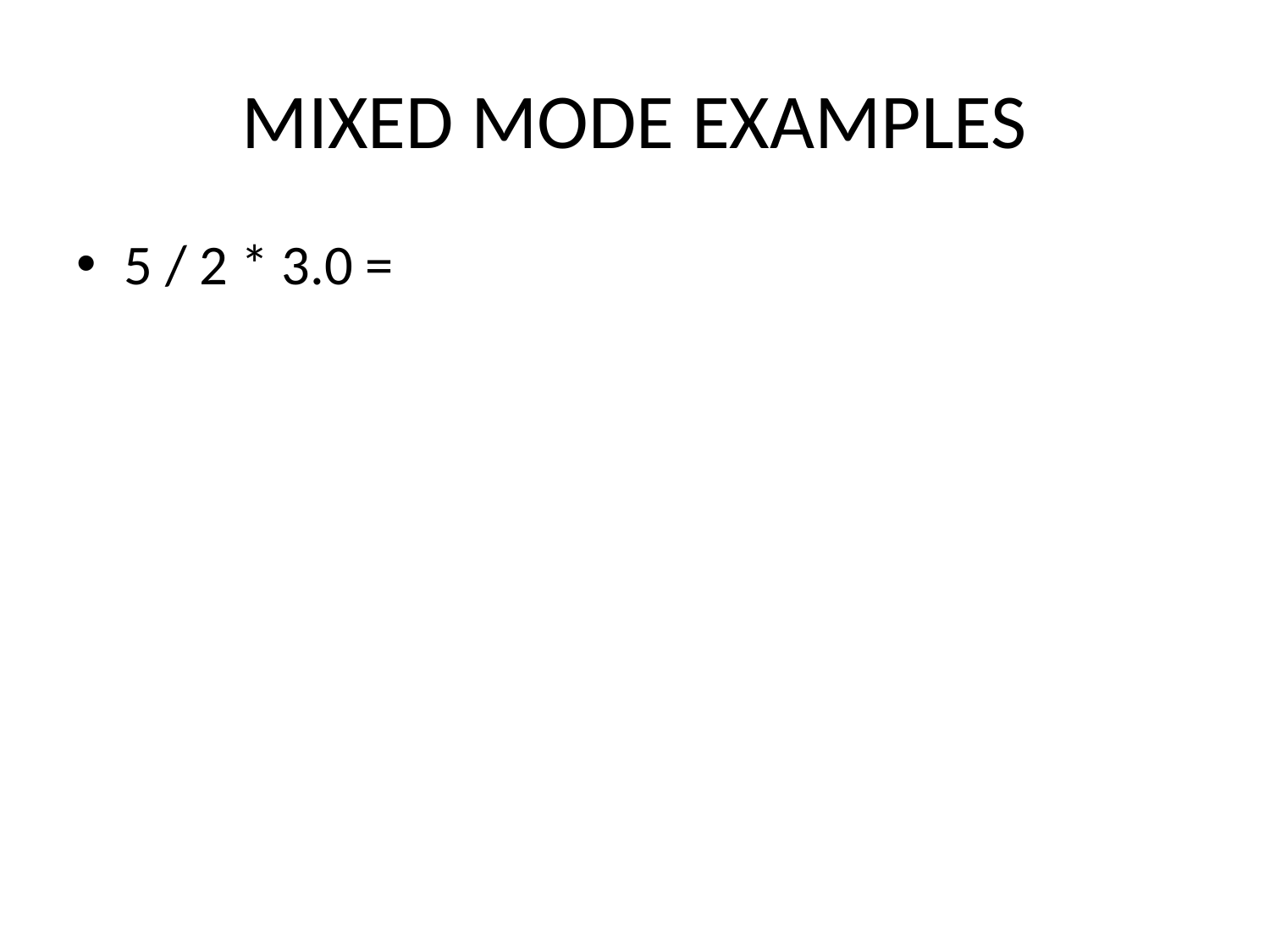

# MIXED MODE EXAMPLES
5 / 2 * 3.0 =